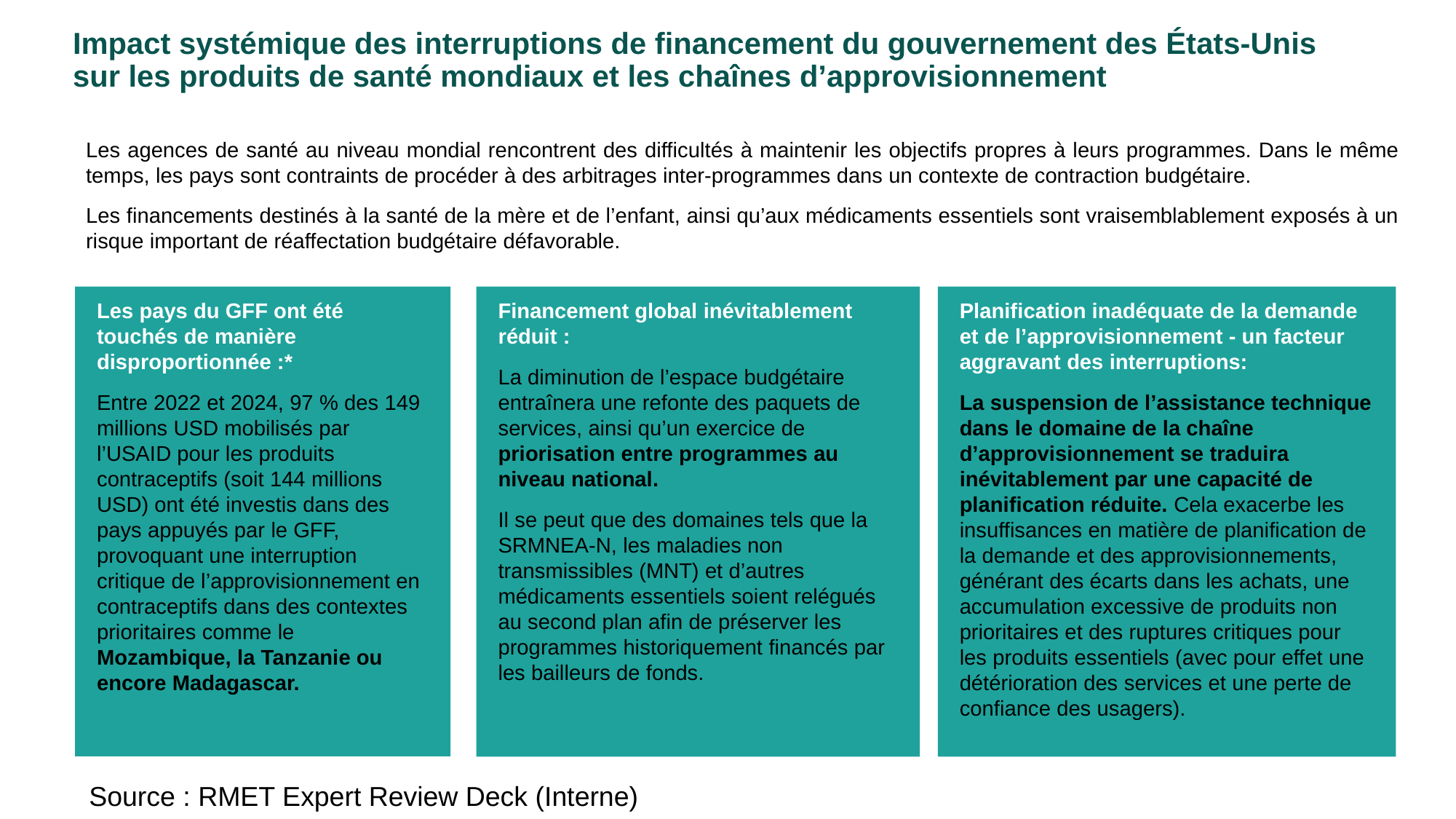

Impact systémique des interruptions de financement du gouvernement des États-Unis sur les produits de santé mondiaux et les chaînes d’approvisionnement
Les agences de santé au niveau mondial rencontrent des difficultés à maintenir les objectifs propres à leurs programmes. Dans le même temps, les pays sont contraints de procéder à des arbitrages inter-programmes dans un contexte de contraction budgétaire.
Les financements destinés à la santé de la mère et de l’enfant, ainsi qu’aux médicaments essentiels sont vraisemblablement exposés à un risque important de réaffectation budgétaire défavorable.
Les pays du GFF ont été touchés de manière disproportionnée :*
Entre 2022 et 2024, 97 % des 149 millions USD mobilisés par l’USAID pour les produits contraceptifs (soit 144 millions USD) ont été investis dans des pays appuyés par le GFF, provoquant une interruption critique de l’approvisionnement en contraceptifs dans des contextes prioritaires comme le Mozambique, la Tanzanie ou encore Madagascar.

Financement global inévitablement réduit :
La diminution de l’espace budgétaire entraînera une refonte des paquets de services, ainsi qu’un exercice de priorisation entre programmes au niveau national.
Il se peut que des domaines tels que la SRMNEA-N, les maladies non transmissibles (MNT) et d’autres médicaments essentiels soient relégués au second plan afin de préserver les programmes historiquement financés par les bailleurs de fonds.
Planification inadéquate de la demande et de l’approvisionnement - un facteur aggravant des interruptions:
La suspension de l’assistance technique dans le domaine de la chaîne d’approvisionnement se traduira inévitablement par une capacité de planification réduite. Cela exacerbe les insuffisances en matière de planification de la demande et des approvisionnements, générant des écarts dans les achats, une accumulation excessive de produits non prioritaires et des ruptures critiques pour les produits essentiels (avec pour effet une détérioration des services et une perte de confiance des usagers).
Source : RMET Expert Review Deck (Interne)